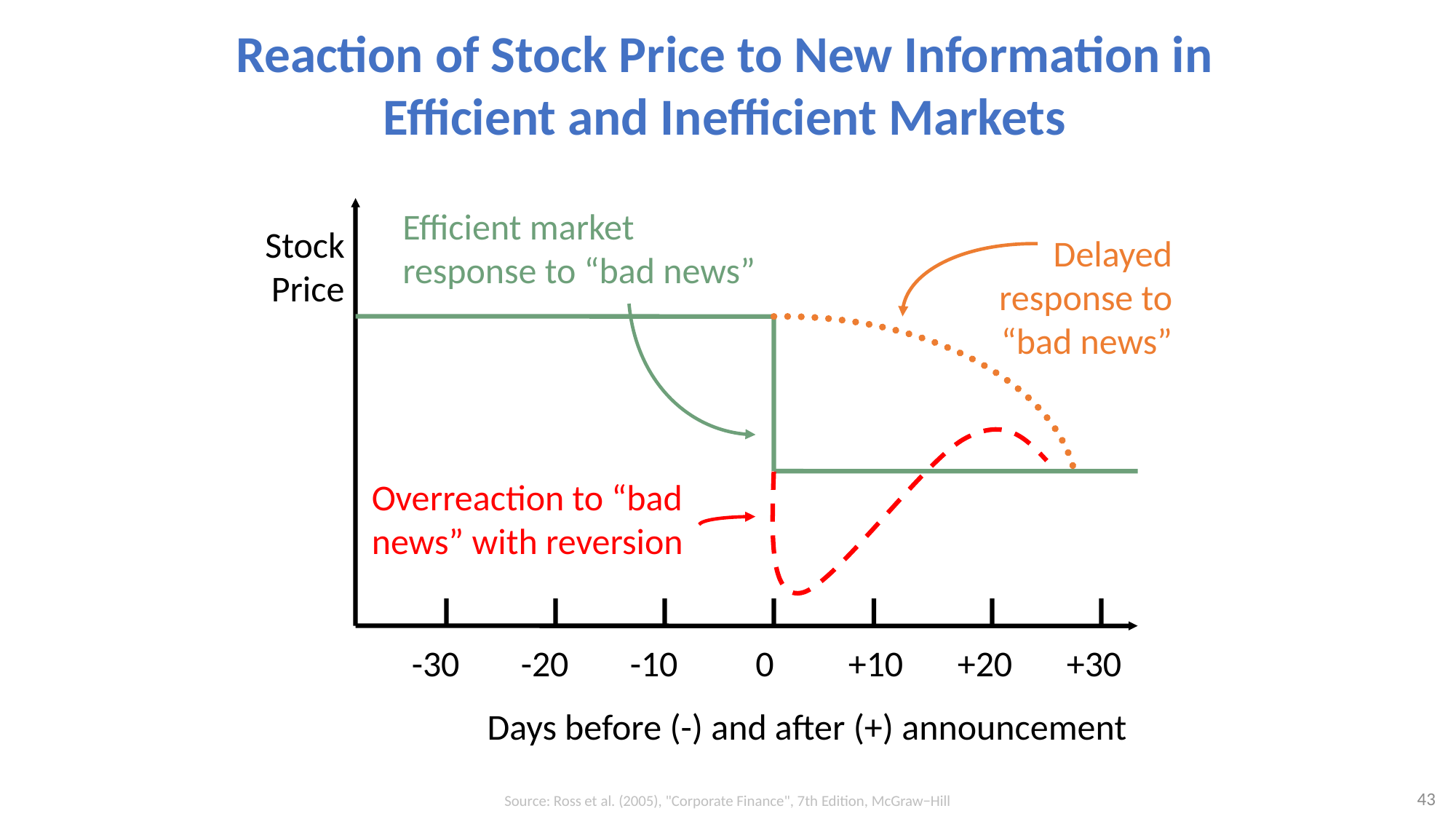

# Reaction of Stock Price to New Information in Efficient and Inefficient Markets

Efficient market response to “bad news”
Stock Price
Delayed response to “bad news”

Overreaction to “bad news” with reversion

-30	-20	-10	  0	+10	+20	+30
Days before (-) and after (+) announcement
43
Source: Ross et al. (2005), "Corporate Finance", 7th Edition, McGraw−Hill